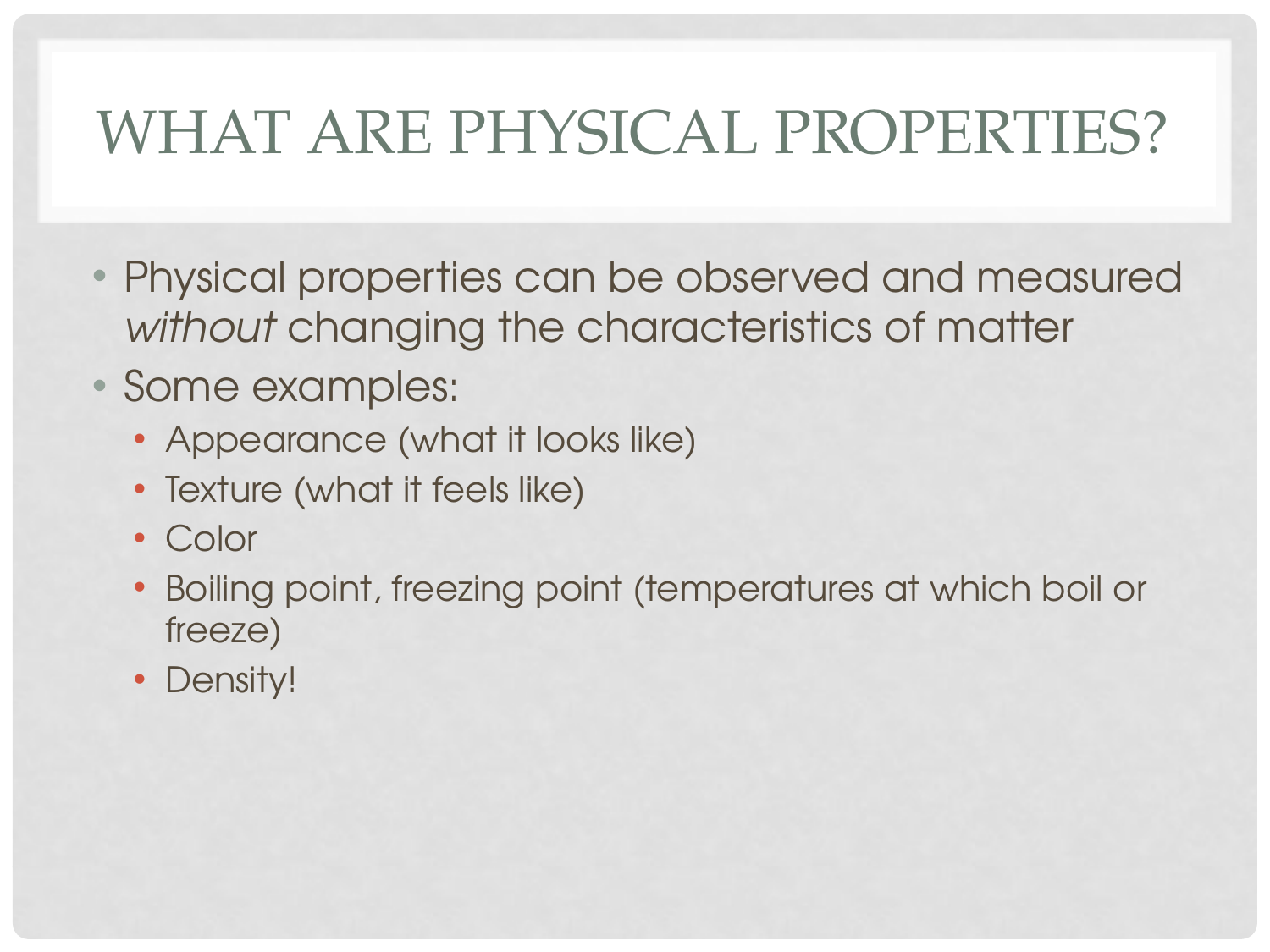

# What are physical properties?
Physical properties can be observed and measured without changing the characteristics of matter
Some examples:
Appearance (what it looks like)
Texture (what it feels like)
Color
Boiling point, freezing point (temperatures at which boil or freeze)
Density!